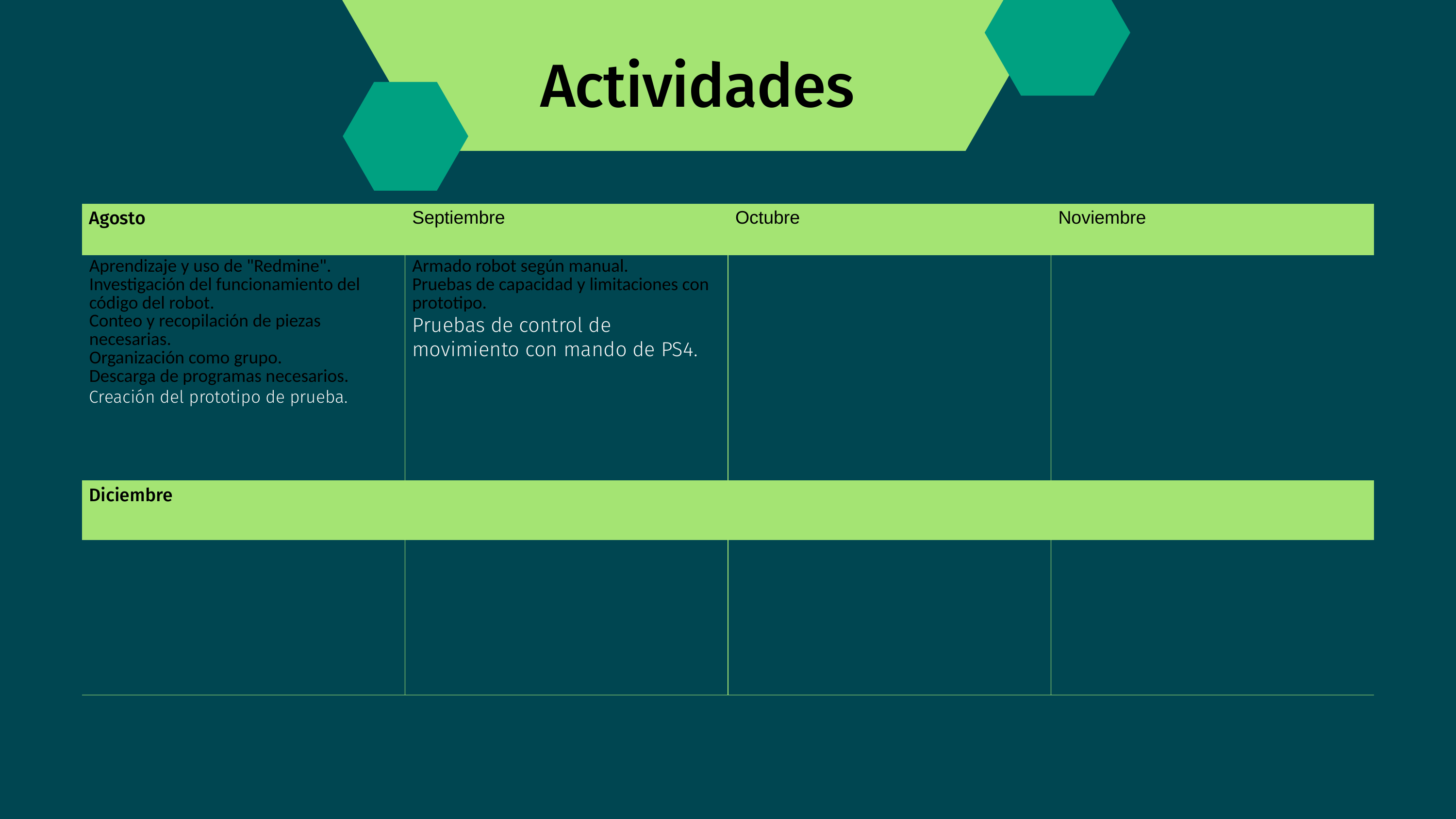

Actividades

| Agosto | Septiembre | Octubre | Noviembre |
| --- | --- | --- | --- |
| Aprendizaje y uso de "Redmine". Investigación del funcionamiento del código del robot. Conteo y recopilación de piezas necesarias. Organización como grupo. Descarga de programas necesarios. Creación del prototipo de prueba. | Armado robot según manual. Pruebas de capacidad y limitaciones con prototipo. Pruebas de control de movimiento con mando de PS4. |  |  |
| Diciembre |  |  |  |
|  |  |  |  |